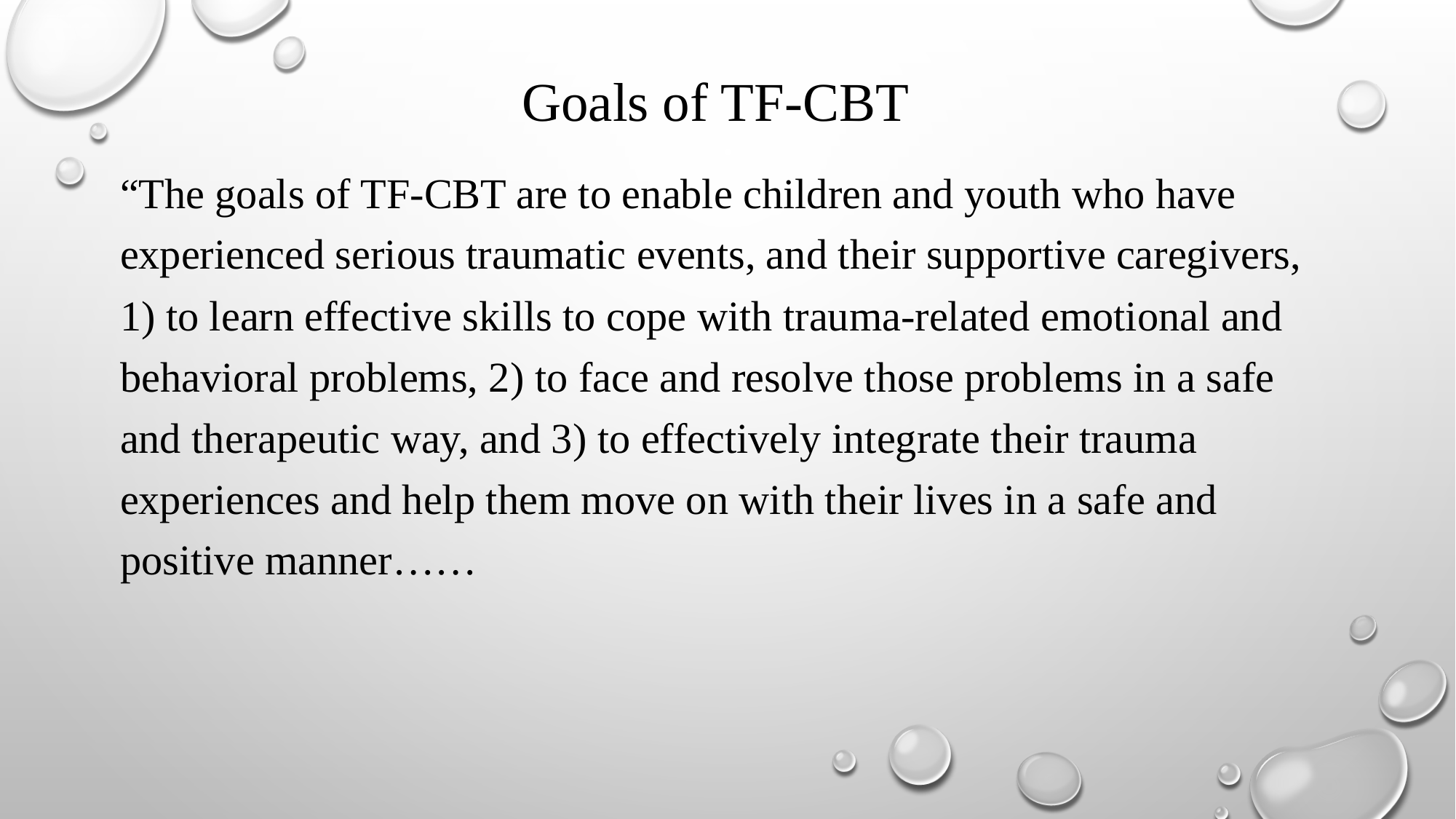

# Goals of TF-CBT
“The goals of TF-CBT are to enable children and youth who have experienced serious traumatic events, and their supportive caregivers, 1) to learn effective skills to cope with trauma-related emotional and behavioral problems, 2) to face and resolve those problems in a safe and therapeutic way, and 3) to effectively integrate their trauma experiences and help them move on with their lives in a safe and positive manner……